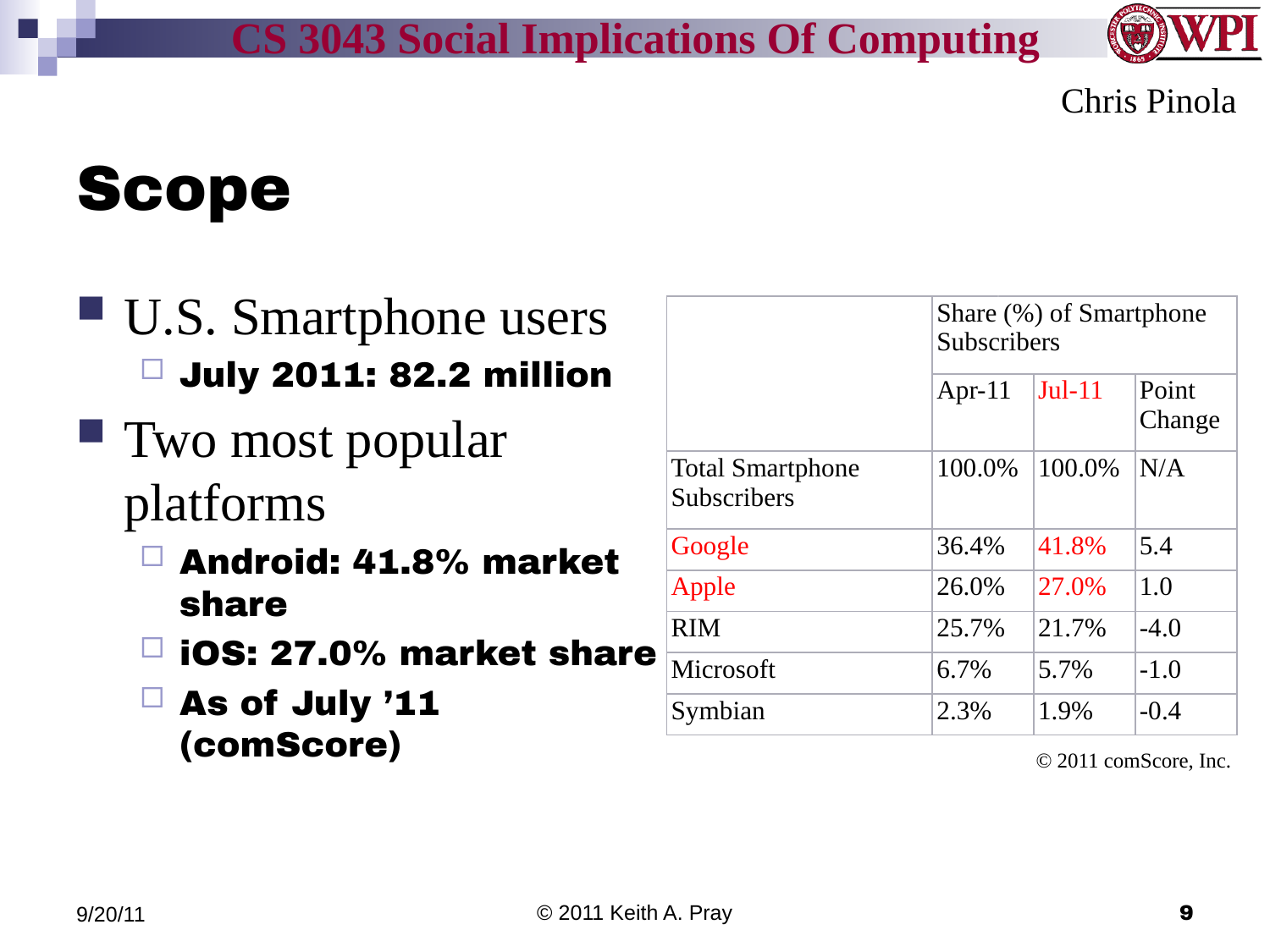

Chris Pinola
# Scope

U.S. Smartphone users
July 2011: 82.2 million
Two most popular platforms
Android: 41.8% market share
iOS: 27.0% market share
As of July ’11 (comScore)
|  | Share (%) of Smartphone Subscribers |  |  |
| --- | --- | --- | --- |
|  | Apr-11 | Jul-11 | Point Change |
| Total Smartphone Subscribers | 100.0% | 100.0% | N/A |
| Google | 36.4% | 41.8% | 5.4 |
| Apple | 26.0% | 27.0% | 1.0 |
| RIM | 25.7% | 21.7% | -4.0 |
| Microsoft | 6.7% | 5.7% | -1.0 |
| Symbian | 2.3% | 1.9% | -0.4 |
© 2011 comScore, Inc.
9/20/11
© 2011 Keith A. Pray
9